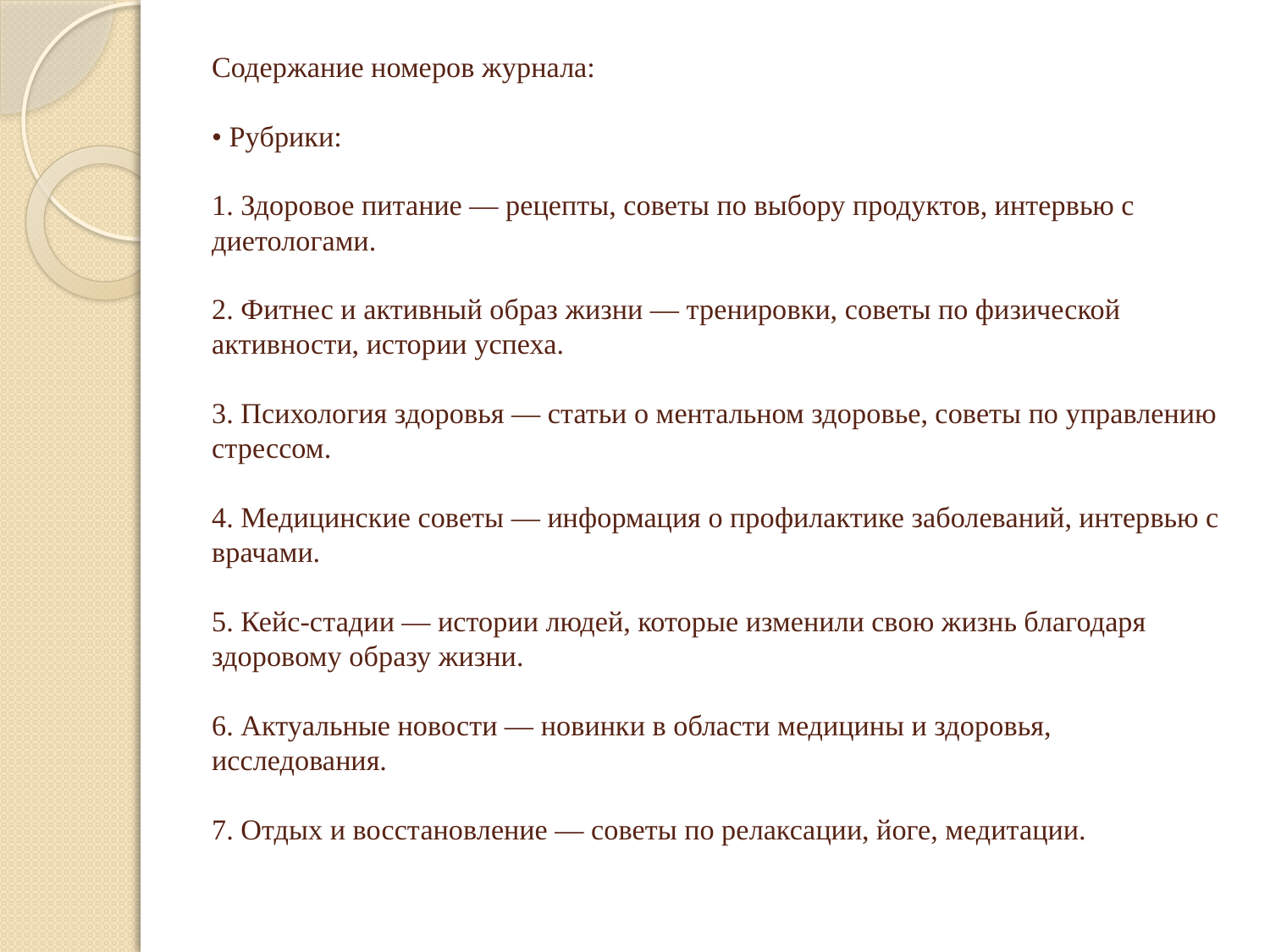

# Содержание номеров журнала: • Рубрики: 1. Здоровое питание — рецепты, советы по выбору продуктов, интервью с диетологами. 2. Фитнес и активный образ жизни — тренировки, советы по физической активности, истории успеха. 3. Психология здоровья — статьи о ментальном здоровье, советы по управлению стрессом. 4. Медицинские советы — информация о профилактике заболеваний, интервью с врачами. 5. Кейс-стадии — истории людей, которые изменили свою жизнь благодаря здоровому образу жизни. 6. Актуальные новости — новинки в области медицины и здоровья, исследования. 7. Отдых и восстановление — советы по релаксации, йоге, медитации.